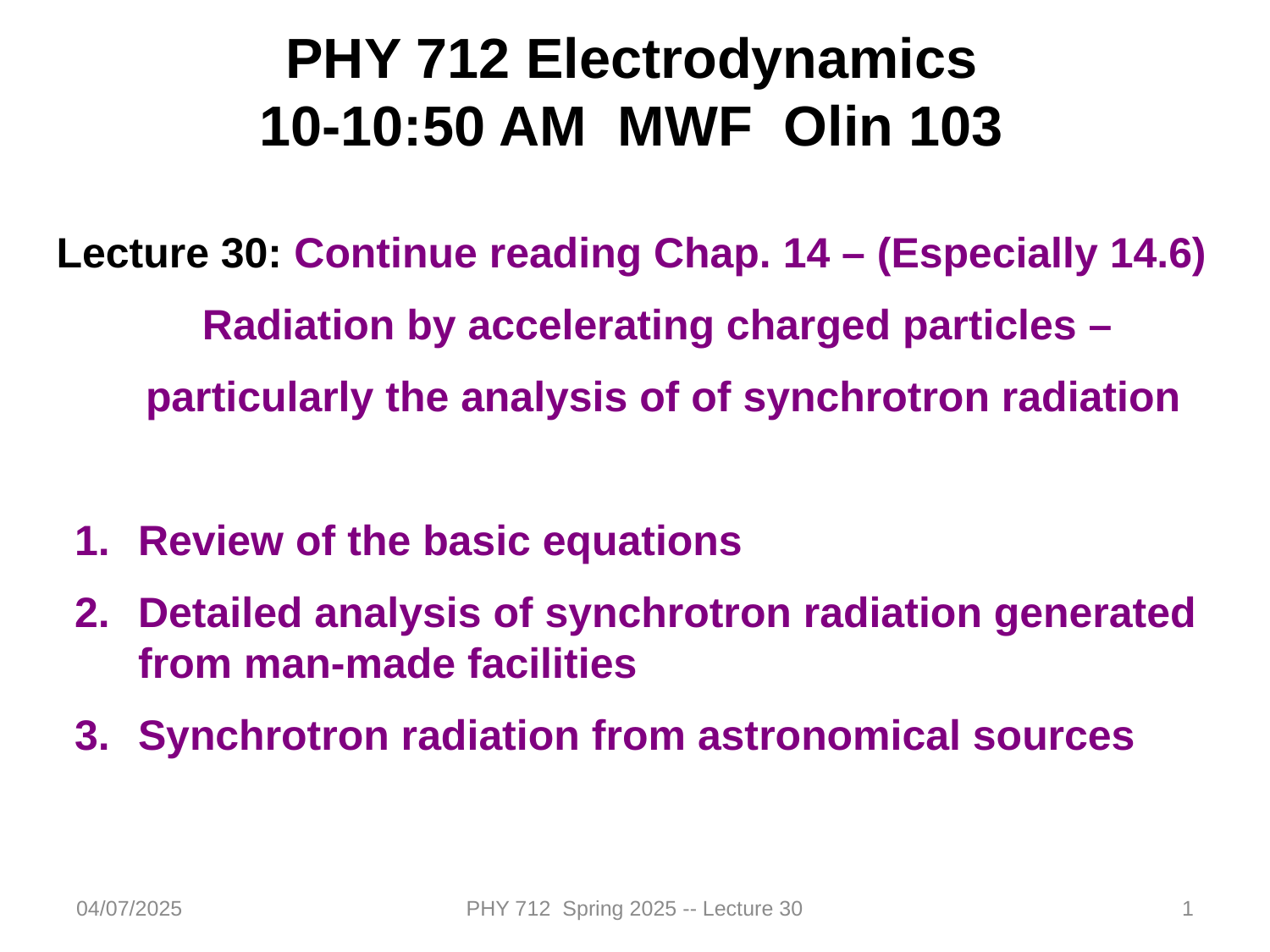

PHY 712 Electrodynamics
10-10:50 AM  MWF  Olin 103

Lecture 30: Continue reading Chap. 14 – (Especially 14.6)
Radiation by accelerating charged particles –
particularly the analysis of of synchrotron radiation

Review of the basic equations
Detailed analysis of synchrotron radiation generated from man-made facilities
Synchrotron radiation from astronomical sources

04/07/2025
PHY 712  Spring 2025 -- Lecture 30
1